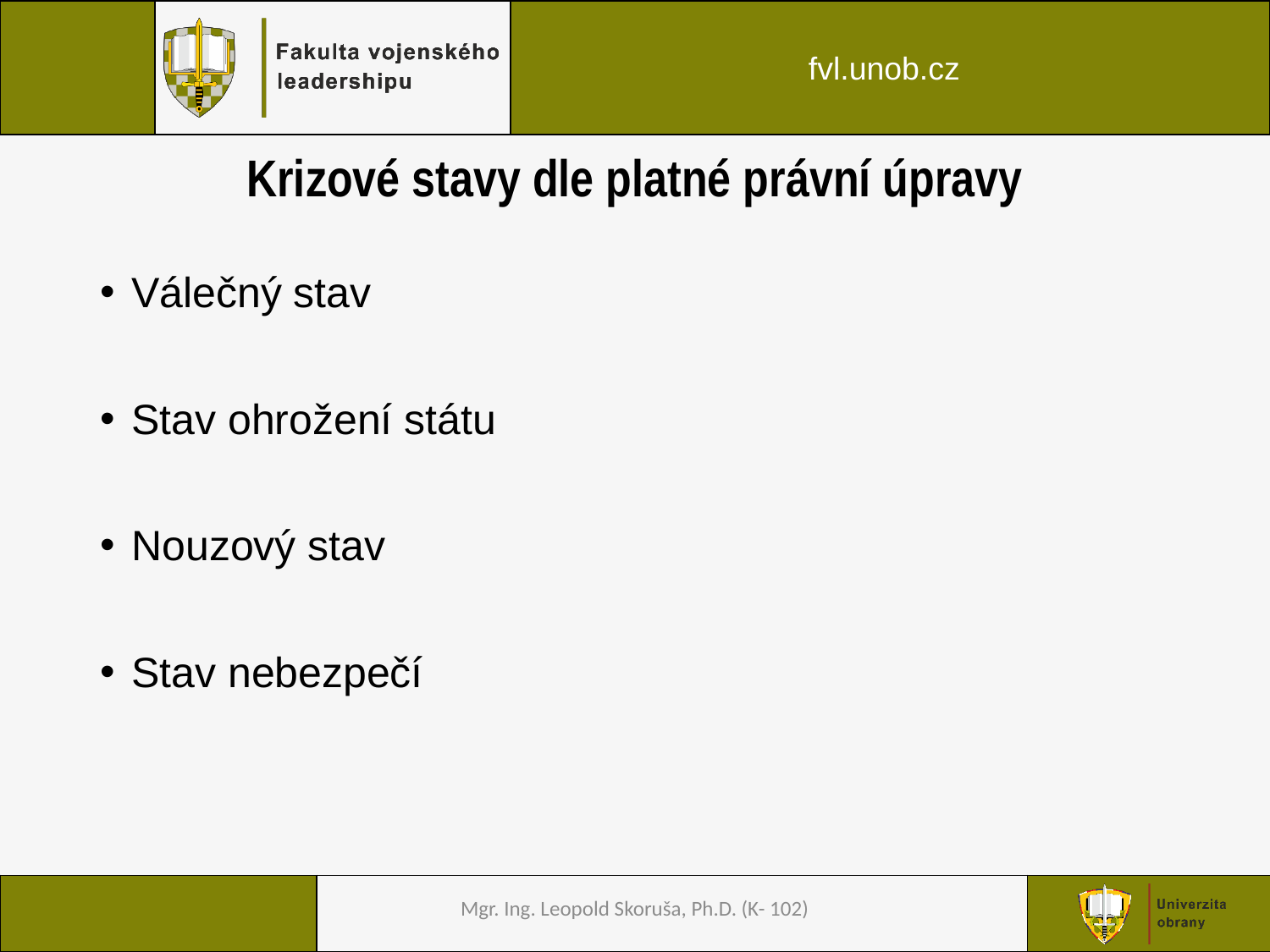

# Krizové stavy dle platné právní úpravy
Válečný stav

Stav ohrožení státu

Nouzový stav

Stav nebezpečí
Mgr. Ing. Leopold Skoruša, Ph.D. (K- 102)